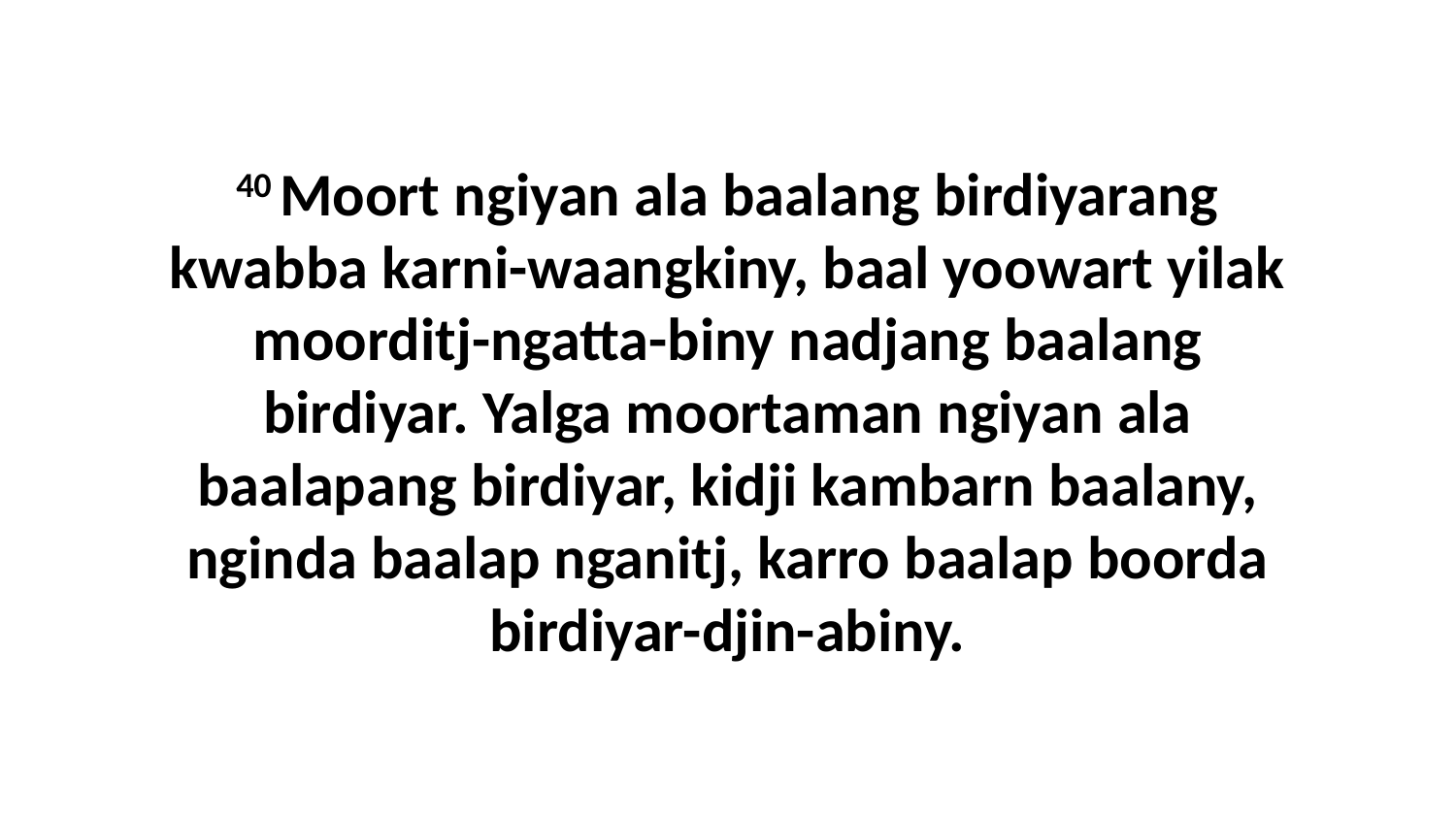

40 Moort ngiyan ala baalang birdiyarang kwabba karni-waangkiny, baal yoowart yilak moorditj-ngatta-biny nadjang baalang birdiyar. Yalga moortaman ngiyan ala baalapang birdiyar, kidji kambarn baalany, nginda baalap nganitj, karro baalap boorda birdiyar-djin-abiny.